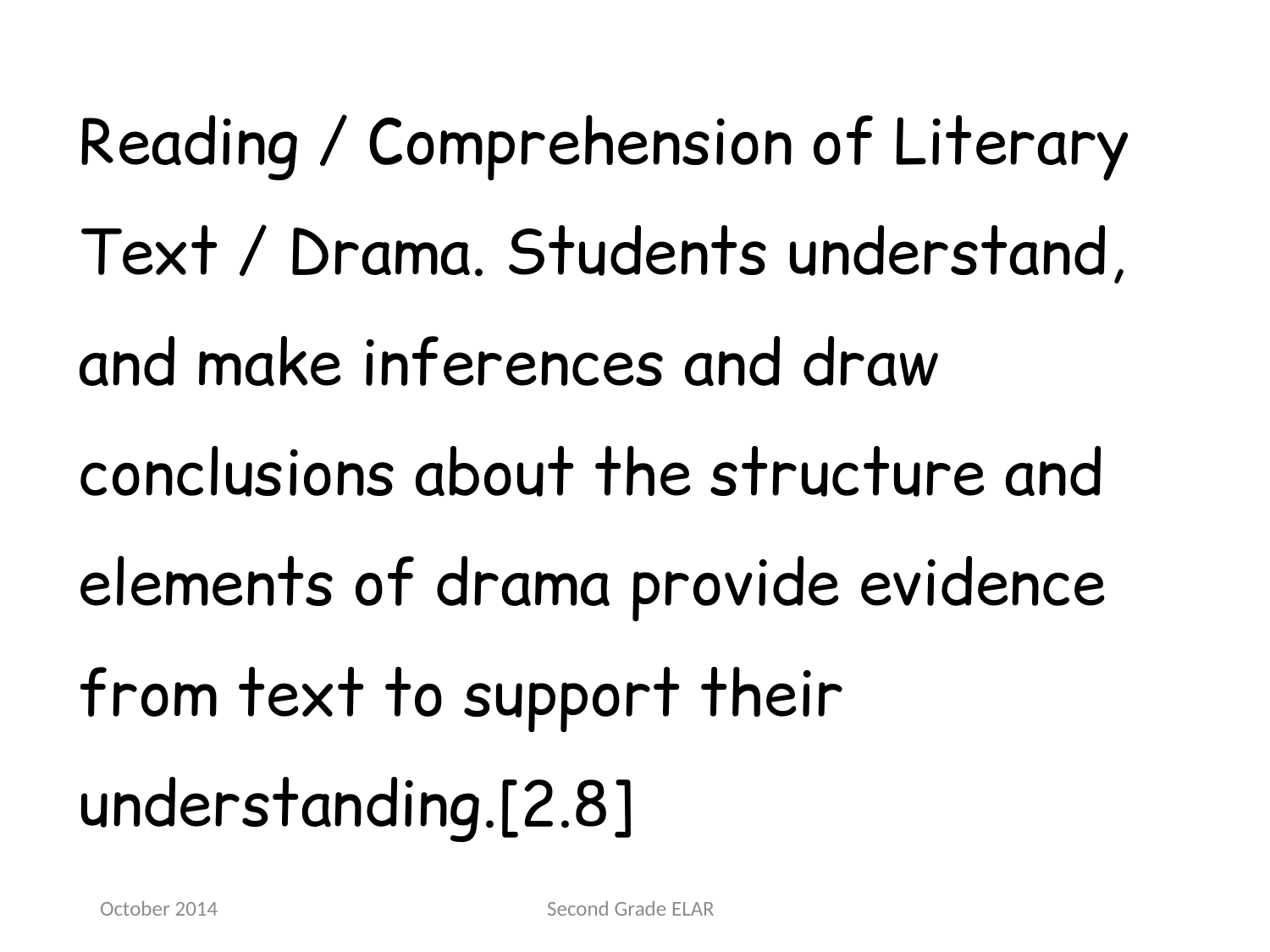

Reading / Comprehension of Literary Text / Drama. Students understand, and make inferences and draw conclusions about the structure and elements of drama provide evidence from text to support their understanding.[2.8]
October 2014
Second Grade ELAR